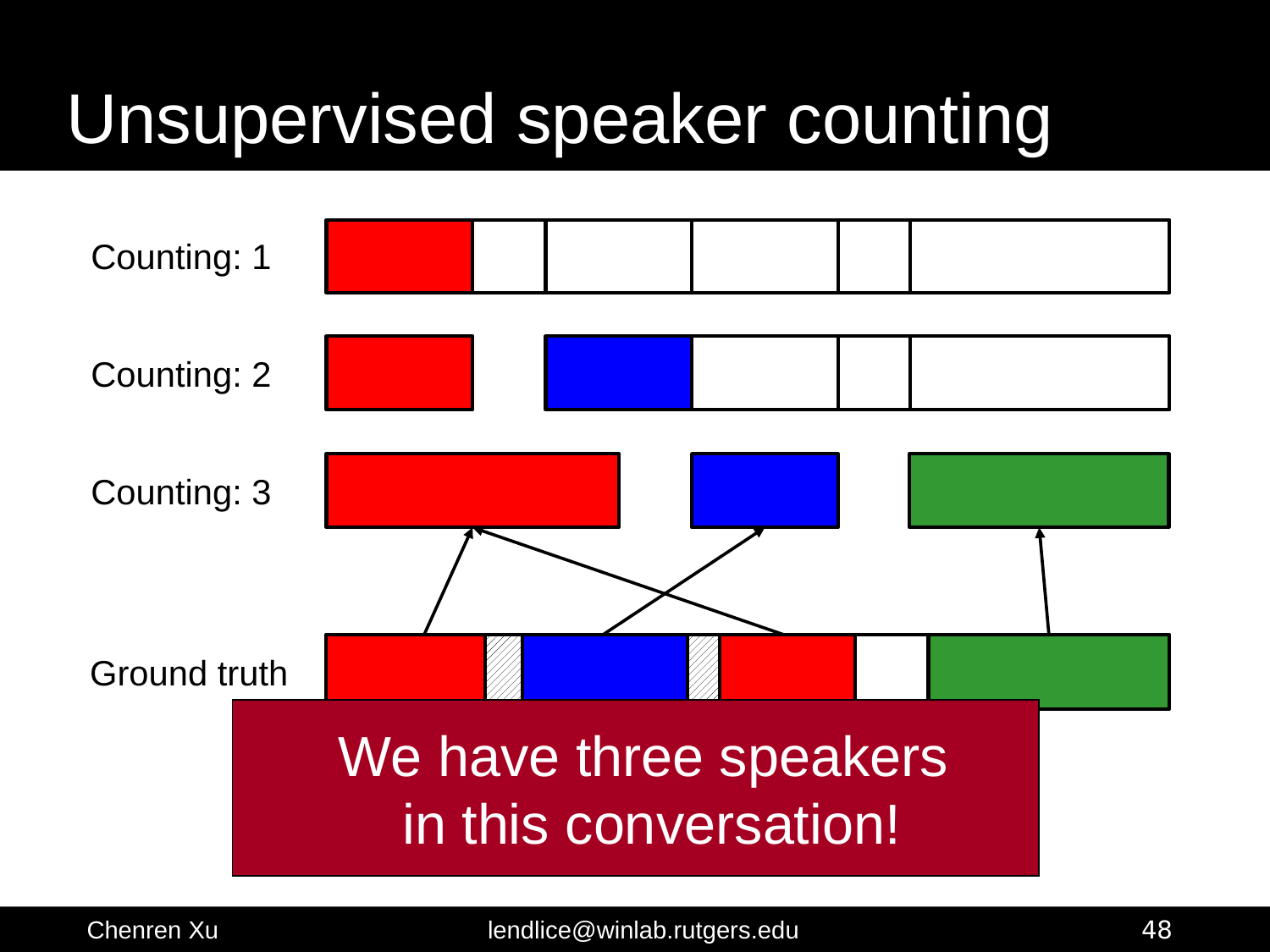

# Unsupervised speaker counting

Counting: 1

Counting: 2

Counting: 3

Ground truth
We have three speakers
in this conversation!
48